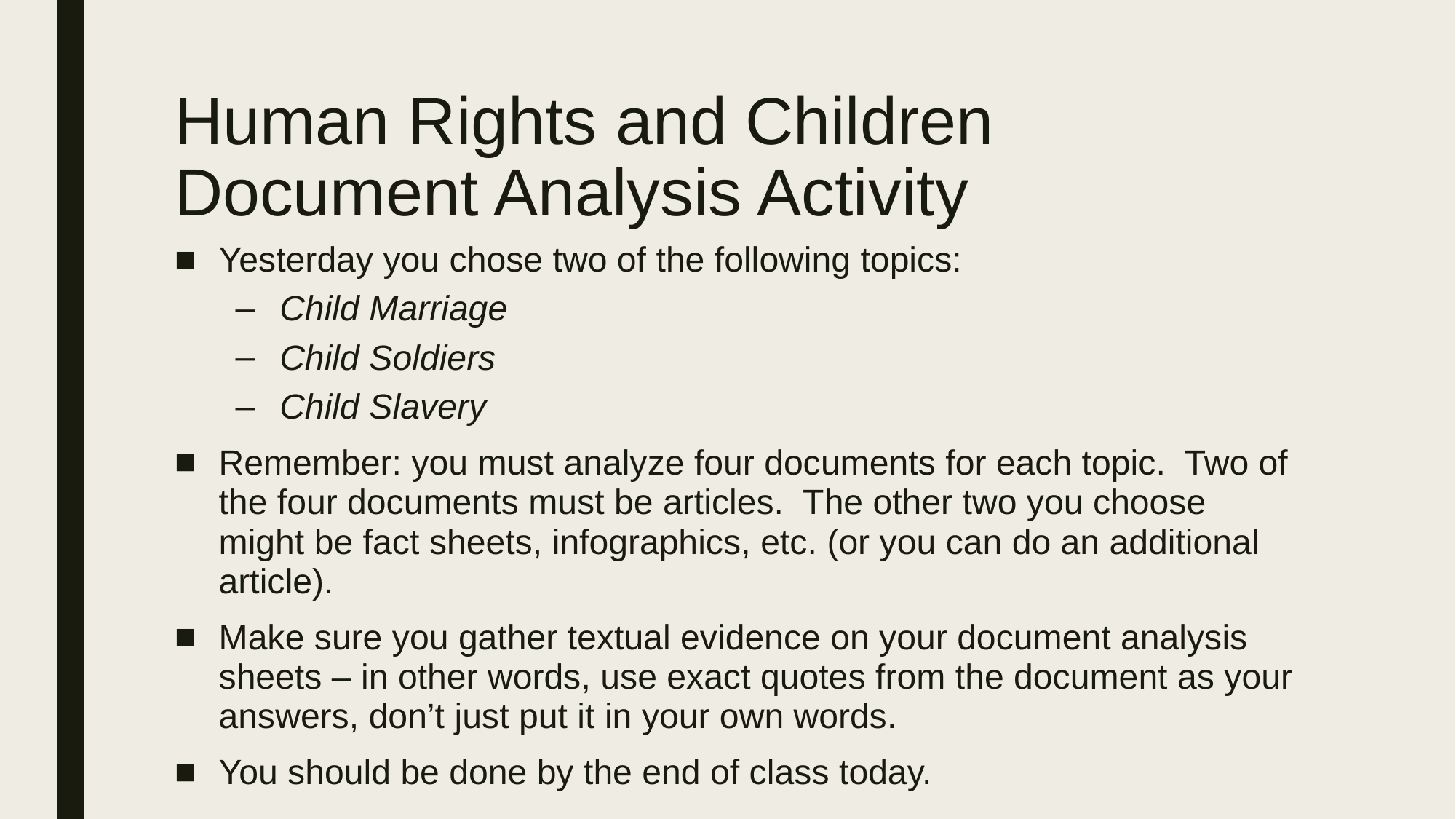

# Human Rights and Children Document Analysis Activity
Yesterday you chose two of the following topics:
Child Marriage
Child Soldiers
Child Slavery
Remember: you must analyze four documents for each topic.  Two of the four documents must be articles.  The other two you choose might be fact sheets, infographics, etc. (or you can do an additional article).
Make sure you gather textual evidence on your document analysis sheets – in other words, use exact quotes from the document as your answers, don’t just put it in your own words.
You should be done by the end of class today.